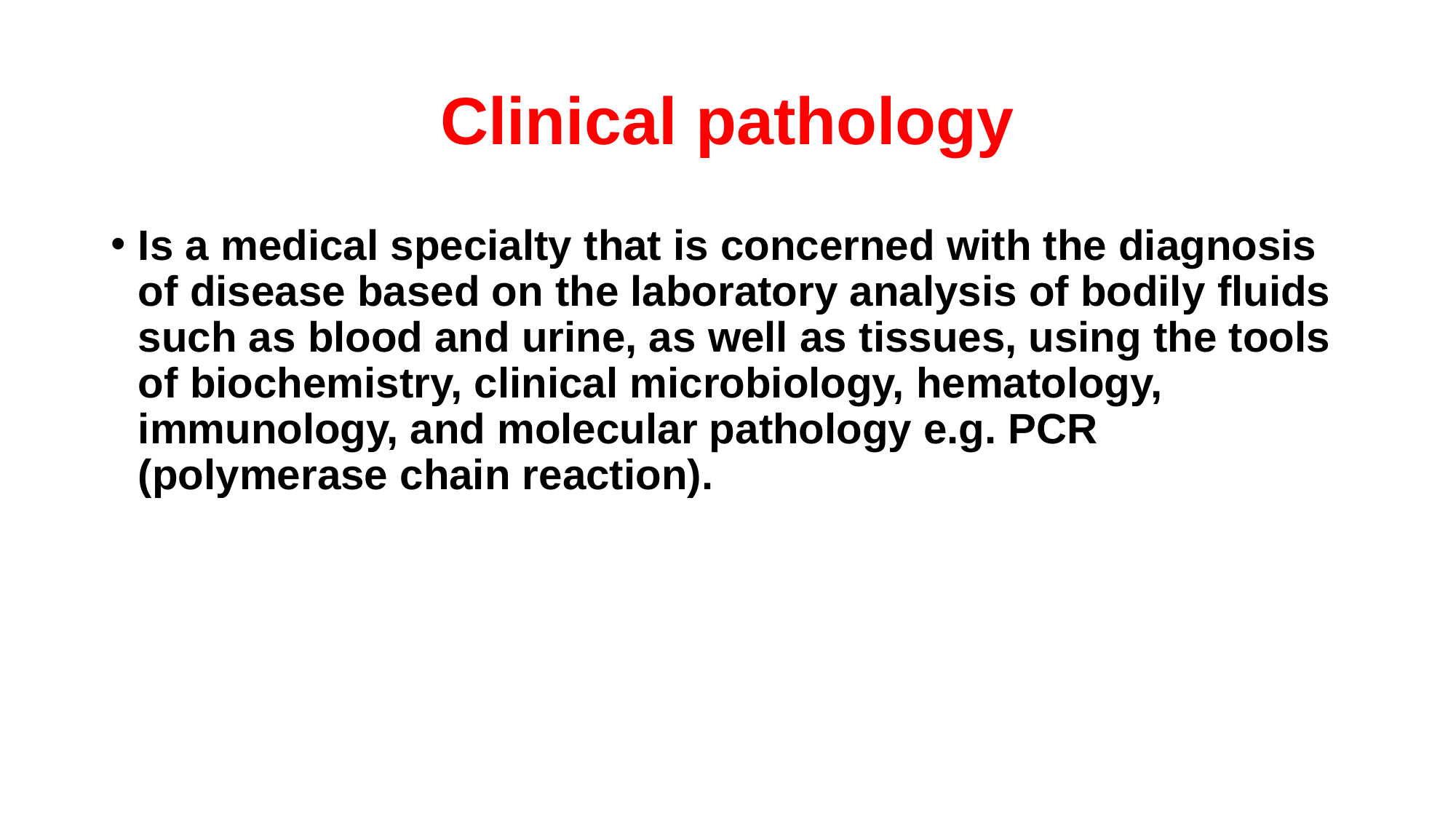

# Clinical pathology
Is a medical specialty that is concerned with the diagnosis of disease based on the laboratory analysis of bodily fluids such as blood and urine, as well as tissues, using the tools of biochemistry, clinical microbiology, hematology, immunology, and molecular pathology e.g. PCR  (polymerase chain reaction).